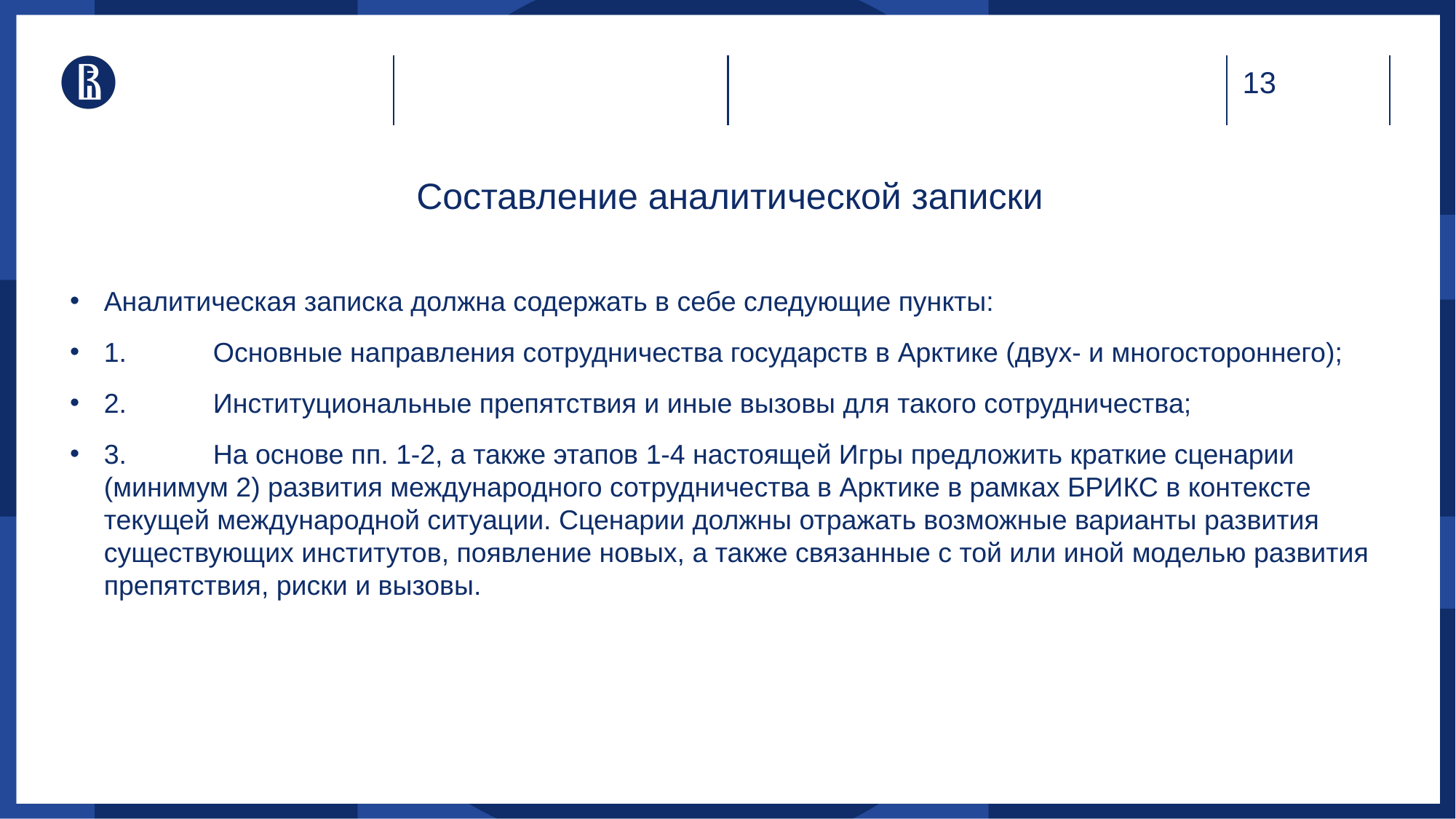

# Составление аналитической записки
Аналитическая записка должна содержать в себе следующие пункты:
1.	Основные направления сотрудничества государств в Арктике (двух- и многостороннего);
2.	Институциональные препятствия и иные вызовы для такого сотрудничества;
3.	На основе пп. 1-2, а также этапов 1-4 настоящей Игры предложить краткие сценарии (минимум 2) развития международного сотрудничества в Арктике в рамках БРИКС в контексте текущей международной ситуации. Сценарии должны отражать возможные варианты развития существующих институтов, появление новых, а также связанные с той или иной моделью развития препятствия, риски и вызовы.